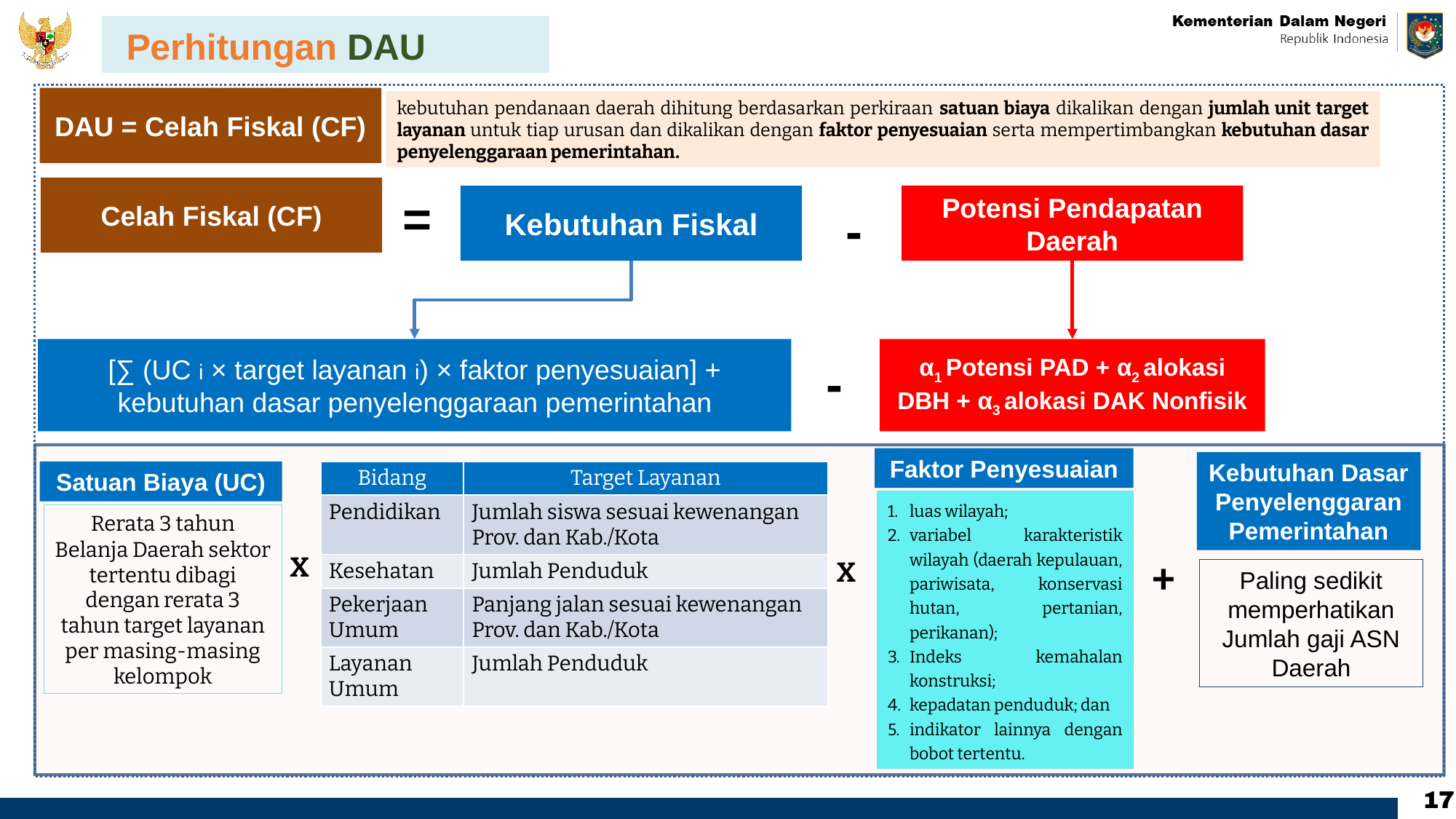

Perhitungan DAU

DAU = Celah Fiskal (CF)
kebutuhan pendanaan daerah dihitung berdasarkan perkiraan satuan biaya dikalikan dengan jumlah unit target layanan untuk tiap urusan dan dikalikan dengan faktor penyesuaian serta mempertimbangkan kebutuhan dasar penyelenggaraan pemerintahan.
Celah Fiskal (CF)
=
Potensi Pendapatan Daerah
Kebutuhan Fiskal
-
[∑ (UC i × target layanan i) × faktor penyesuaian] + kebutuhan dasar penyelenggaraan pemerintahan
α1 Potensi PAD + α2 alokasi DBH + α3 alokasi DAK Nonfisik
-

Faktor Penyesuaian
Kebutuhan Dasar Penyelenggaran Pemerintahan
Satuan Biaya (UC)
| Bidang | Target Layanan |
| --- | --- |
| Pendidikan | Jumlah siswa sesuai kewenangan Prov. dan Kab./Kota |
| Kesehatan | Jumlah Penduduk |
| Pekerjaan Umum | Panjang jalan sesuai kewenangan Prov. dan Kab./Kota |
| Layanan Umum | Jumlah Penduduk |
luas wilayah;
variabel karakteristik wilayah (daerah kepulauan, pariwisata, konservasi hutan, pertanian, perikanan);
Indeks kemahalan konstruksi;
kepadatan penduduk; dan
indikator lainnya dengan bobot tertentu.
Rerata 3 tahun Belanja Daerah sektor tertentu dibagi dengan rerata 3 tahun target layanan per masing-masing kelompok
X
+
X
Paling sedikit memperhatikan Jumlah gaji ASN Daerah
17